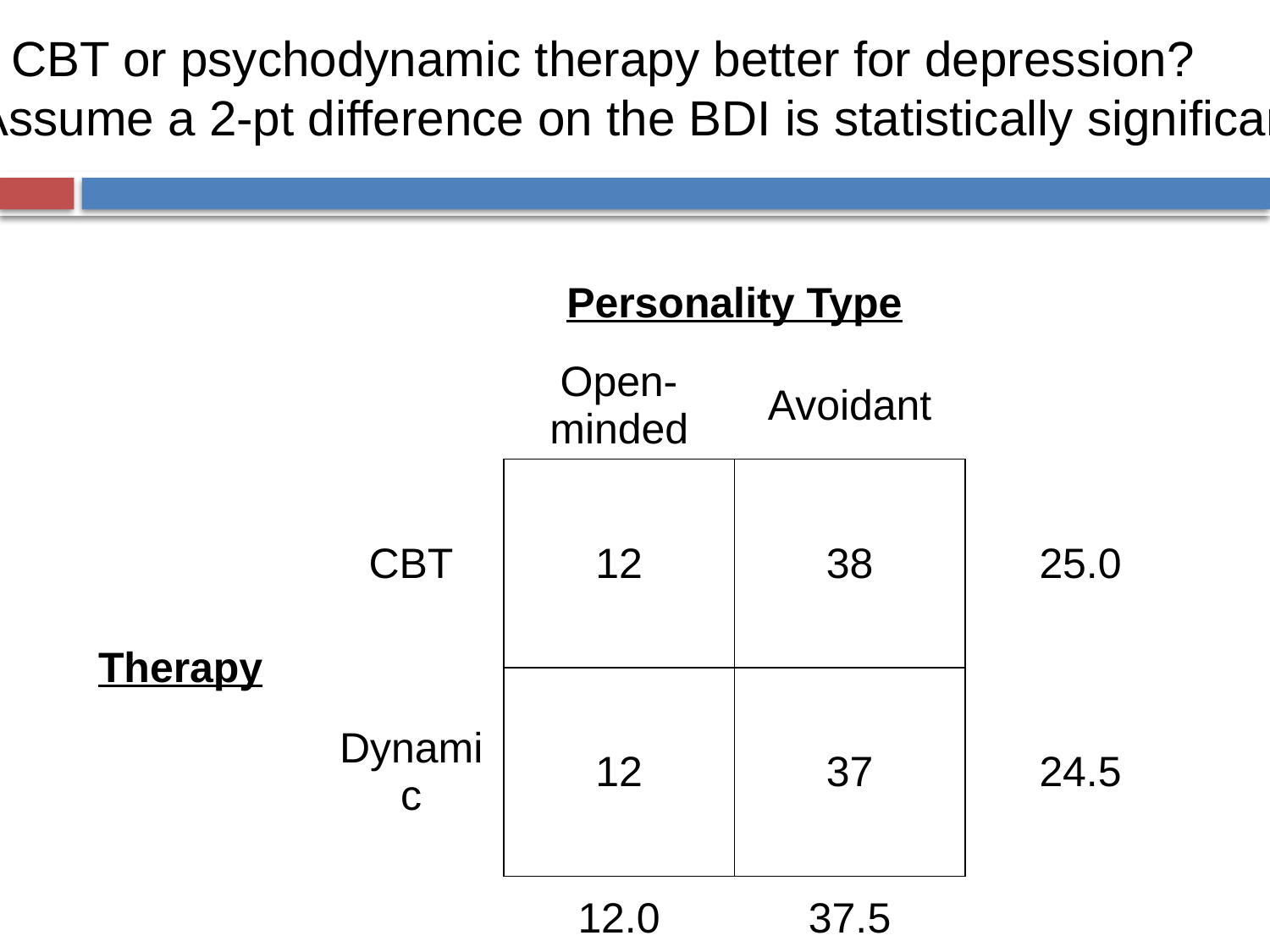

Is CBT or psychodynamic therapy better for depression?
(Assume a 2-pt difference on the BDI is statistically significant)
|  |  | Personality Type |  |  |
| --- | --- | --- | --- | --- |
|  |  | Open-minded | Avoidant |  |
| Therapy | CBT | 12 | 38 | 25.0 |
|  | Dynamic | 12 | 37 | 24.5 |
|  |  | 12.0 | 37.5 |  |